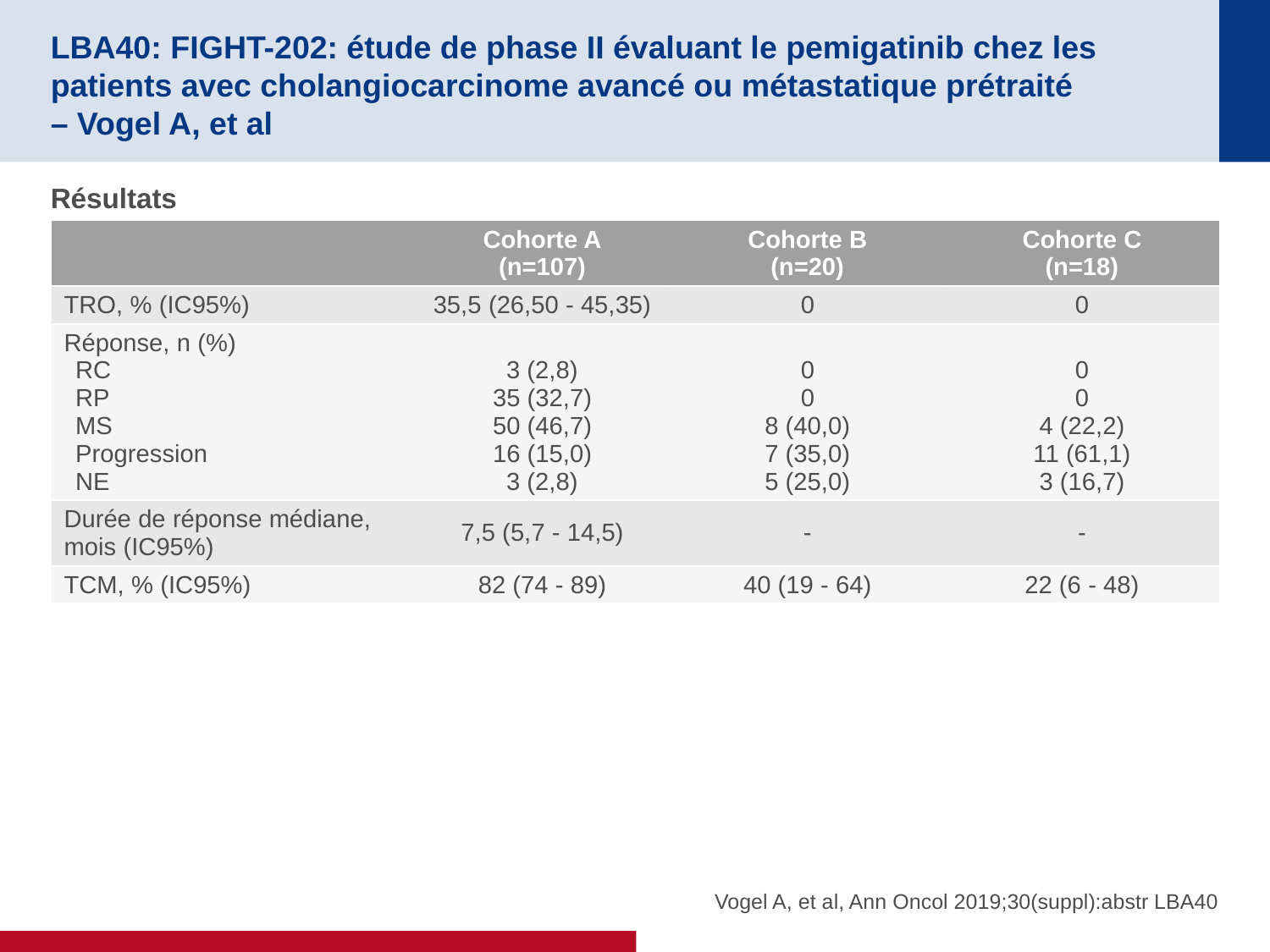

# LBA40: FIGHT-202: étude de phase II évaluant le pemigatinib chez les patients avec cholangiocarcinome avancé ou métastatique prétraité – Vogel A, et al
Résultats
|  | Cohorte A (n=107) | Cohorte B (n=20) | Cohorte C (n=18) |
| --- | --- | --- | --- |
| TRO, % (IC95%) | 35,5 (26,50 - 45,35) | 0 | 0 |
| Réponse, n (%) RC RP MS Progression NE | 3 (2,8) 35 (32,7) 50 (46,7) 16 (15,0) 3 (2,8) | 0 0 8 (40,0) 7 (35,0) 5 (25,0) | 0 0 4 (22,2) 11 (61,1) 3 (16,7) |
| Durée de réponse médiane, mois (IC95%) | 7,5 (5,7 - 14,5) | - | - |
| TCM, % (IC95%) | 82 (74 - 89) | 40 (19 - 64) | 22 (6 - 48) |
Vogel A, et al, Ann Oncol 2019;30(suppl):abstr LBA40